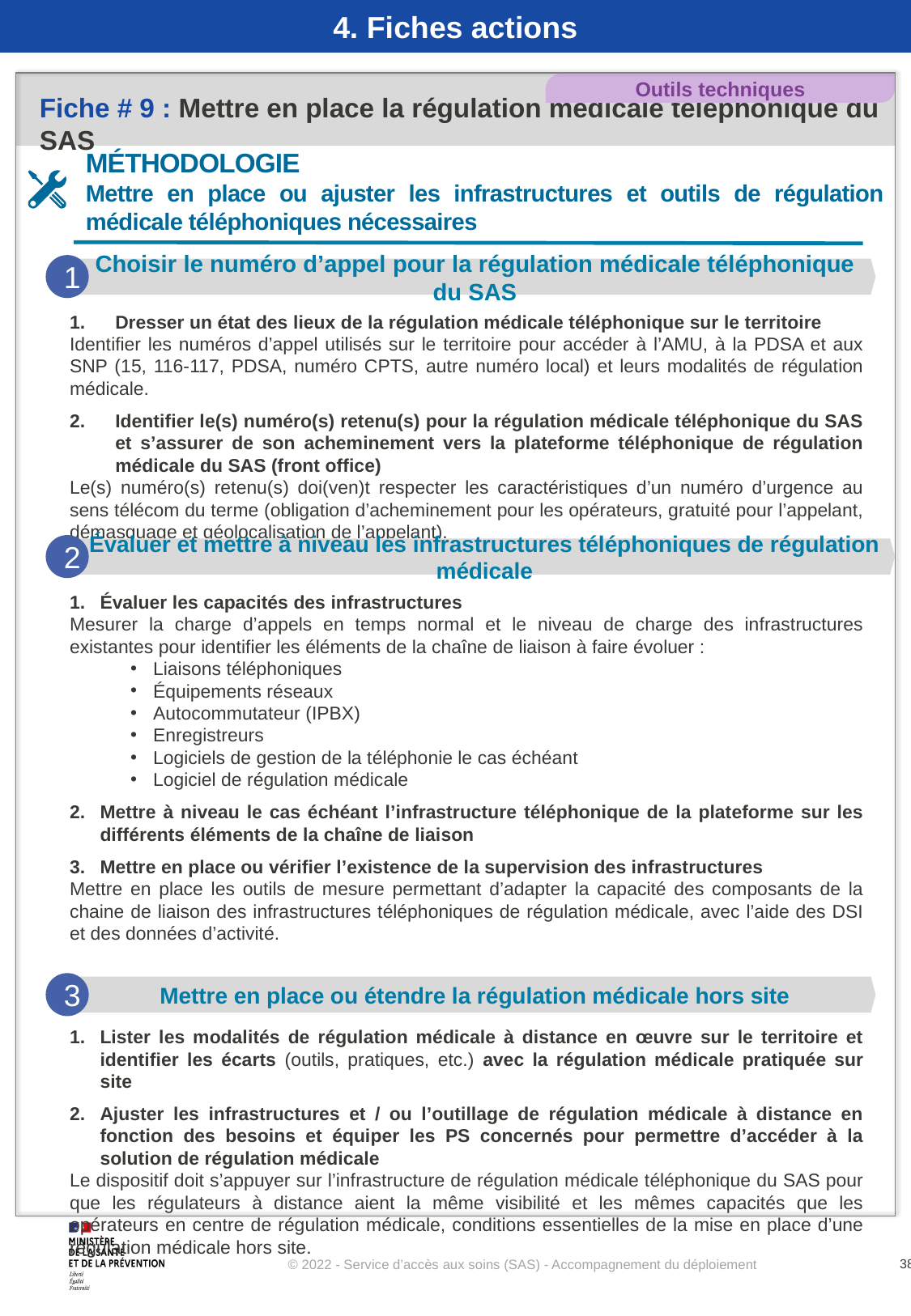

4. Fiches actions
Fiche # 9 : Mettre en place la régulation médicale téléphonique du SAS

Outils techniques
MÉTHODOLOGIE
Mettre en place ou ajuster les infrastructures et outils de régulation médicale téléphoniques nécessaires

1
Choisir le numéro d’appel pour la régulation médicale téléphonique du SAS
Dresser un état des lieux de la régulation médicale téléphonique sur le territoire
Identifier les numéros d’appel utilisés sur le territoire pour accéder à l’AMU, à la PDSA et aux SNP (15, 116-117, PDSA, numéro CPTS, autre numéro local) et leurs modalités de régulation médicale.
Identifier le(s) numéro(s) retenu(s) pour la régulation médicale téléphonique du SAS et s’assurer de son acheminement vers la plateforme téléphonique de régulation médicale du SAS (front office)
Le(s) numéro(s) retenu(s) doi(ven)t respecter les caractéristiques d’un numéro d’urgence au sens télécom du terme (obligation d’acheminement pour les opérateurs, gratuité pour l’appelant, démasquage et géolocalisation de l’appelant).
2
Évaluer et mettre à niveau les infrastructures téléphoniques de régulation médicale
Évaluer les capacités des infrastructures
Mesurer la charge d’appels en temps normal et le niveau de charge des infrastructures existantes pour identifier les éléments de la chaîne de liaison à faire évoluer :
Liaisons téléphoniques
Équipements réseaux
Autocommutateur (IPBX)
Enregistreurs
Logiciels de gestion de la téléphonie le cas échéant
Logiciel de régulation médicale
Mettre à niveau le cas échéant l’infrastructure téléphonique de la plateforme sur les différents éléments de la chaîne de liaison
Mettre en place ou vérifier l’existence de la supervision des infrastructures
Mettre en place les outils de mesure permettant d’adapter la capacité des composants de la chaine de liaison des infrastructures téléphoniques de régulation médicale, avec l’aide des DSI et des données d’activité.
3
Mettre en place ou étendre la régulation médicale hors site
Lister les modalités de régulation médicale à distance en œuvre sur le territoire et identifier les écarts (outils, pratiques, etc.) avec la régulation médicale pratiquée sur site
Ajuster les infrastructures et / ou l’outillage de régulation médicale à distance en fonction des besoins et équiper les PS concernés pour permettre d’accéder à la solution de régulation médicale
Le dispositif doit s’appuyer sur l’infrastructure de régulation médicale téléphonique du SAS pour que les régulateurs à distance aient la même visibilité et les mêmes capacités que les opérateurs en centre de régulation médicale, conditions essentielles de la mise en place d’une régulation médicale hors site.